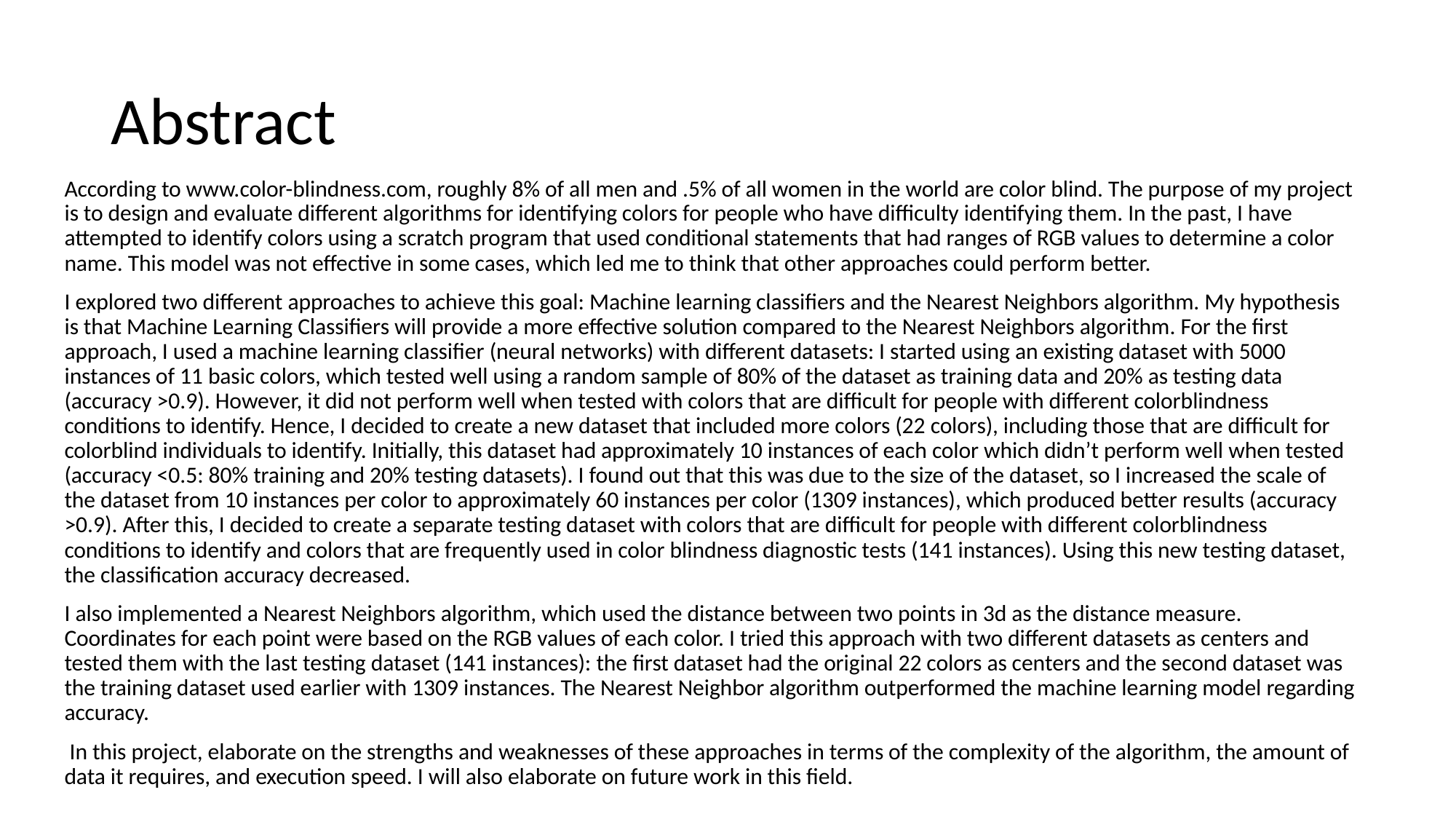

# Abstract
According to www.color-blindness.com, roughly 8% of all men and .5% of all women in the world are color blind. The purpose of my project is to design and evaluate different algorithms for identifying colors for people who have difficulty identifying them. In the past, I have attempted to identify colors using a scratch program that used conditional statements that had ranges of RGB values to determine a color name. This model was not effective in some cases, which led me to think that other approaches could perform better.
I explored two different approaches to achieve this goal: Machine learning classifiers and the Nearest Neighbors algorithm. My hypothesis is that Machine Learning Classifiers will provide a more effective solution compared to the Nearest Neighbors algorithm. For the first approach, I used a machine learning classifier (neural networks) with different datasets: I started using an existing dataset with 5000 instances of 11 basic colors, which tested well using a random sample of 80% of the dataset as training data and 20% as testing data (accuracy >0.9). However, it did not perform well when tested with colors that are difficult for people with different colorblindness conditions to identify. Hence, I decided to create a new dataset that included more colors (22 colors), including those that are difficult for colorblind individuals to identify. Initially, this dataset had approximately 10 instances of each color which didn’t perform well when tested (accuracy <0.5: 80% training and 20% testing datasets). I found out that this was due to the size of the dataset, so I increased the scale of the dataset from 10 instances per color to approximately 60 instances per color (1309 instances), which produced better results (accuracy >0.9). After this, I decided to create a separate testing dataset with colors that are difficult for people with different colorblindness conditions to identify and colors that are frequently used in color blindness diagnostic tests (141 instances). Using this new testing dataset, the classification accuracy decreased.
I also implemented a Nearest Neighbors algorithm, which used the distance between two points in 3d as the distance measure. Coordinates for each point were based on the RGB values of each color. I tried this approach with two different datasets as centers and tested them with the last testing dataset (141 instances): the first dataset had the original 22 colors as centers and the second dataset was the training dataset used earlier with 1309 instances. The Nearest Neighbor algorithm outperformed the machine learning model regarding accuracy.
 In this project, elaborate on the strengths and weaknesses of these approaches in terms of the complexity of the algorithm, the amount of data it requires, and execution speed. I will also elaborate on future work in this field.